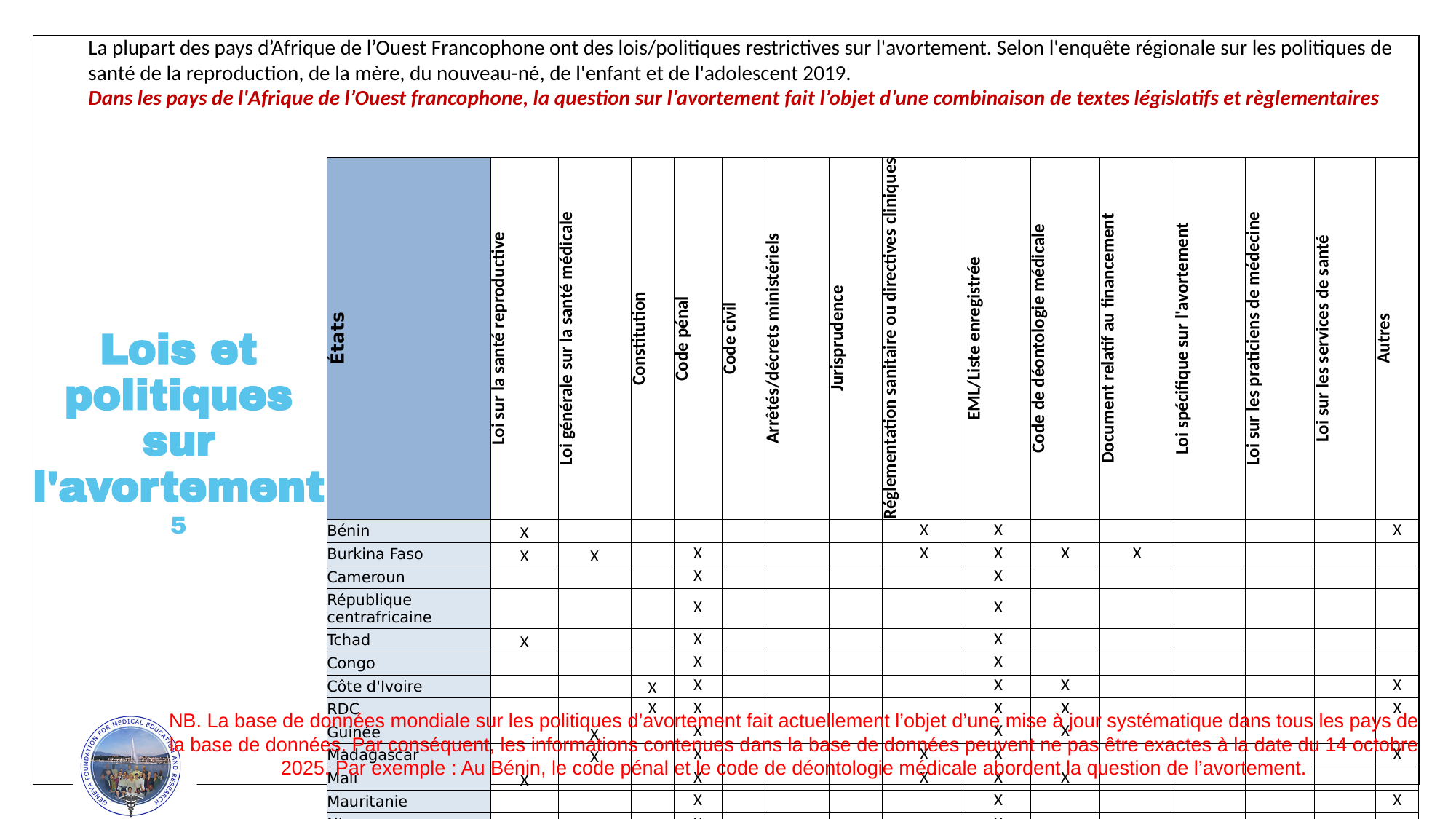

La plupart des pays d’Afrique de l’Ouest Francophone ont des lois/politiques restrictives sur l'avortement. Selon l'enquête régionale sur les politiques de santé de la reproduction, de la mère, du nouveau-né, de l'enfant et de l'adolescent 2019.
Dans les pays de l'Afrique de l’Ouest francophone, la question sur l’avortement fait l’objet d’une combinaison de textes législatifs et règlementaires
| États | Loi sur la santé reproductive | Loi générale sur la santé médicale | Constitution | Code pénal | Code civil | Arrêtés/décrets ministériels | Jurisprudence | Réglementation sanitaire ou directives cliniques | EML/Liste enregistrée | Code de déontologie médicale | Document relatif au financement | Loi spécifique sur l'avortement | Loi sur les praticiens de médecine | Loi sur les services de santé | Autres |
| --- | --- | --- | --- | --- | --- | --- | --- | --- | --- | --- | --- | --- | --- | --- | --- |
| Bénin | X |  |  |  |  |  |  | X | X |  |  |  |  |  | X |
| Burkina Faso | X | X |  | X |  |  |  | X | X | X | X |  |  |  |  |
| Cameroun |  |  |  | X |  |  |  |  | X |  |  |  |  |  |  |
| République centrafricaine |  |  |  | X |  |  |  |  | X |  |  |  |  |  |  |
| Tchad | X |  |  | X |  |  |  |  | X |  |  |  |  |  |  |
| Congo |  |  |  | X |  |  |  |  | X |  |  |  |  |  |  |
| Côte d'Ivoire |  |  | X | X |  |  |  |  | X | X |  |  |  |  | X |
| RDC |  |  | X | X |  |  |  |  | X | X |  |  |  |  | X |
| Guinée |  | X |  | X |  |  |  |  | X | X |  |  |  |  |  |
| Madagascar |  | X |  | X |  |  |  | X | X |  |  |  |  |  | X |
| Mali | X |  |  | X |  |  |  | X | X | X |  |  |  |  |  |
| Mauritanie |  |  |  | X |  |  |  |  | X |  |  |  |  |  | X |
| Niger | X |  |  | X |  |  |  |  | X |  |  |  |  |  |  |
| Sénégal |  |  |  | X |  |  |  | X | X |  |  |  |  |  |  |
| Togo | X | X |  |  |  |  |  |  | X |  |  |  |  |  |  |
Lois et politiques sur l'avortement 5
NB. La base de données mondiale sur les politiques d’avortement fait actuellement l’objet d’une mise à jour systématique dans tous les pays de la base de données. Par conséquent, les informations contenues dans la base de données peuvent ne pas être exactes à la date du 14 octobre 2025. Par exemple : Au Bénin, le code pénal et le code de déontologie médicale abordent la question de l’avortement.